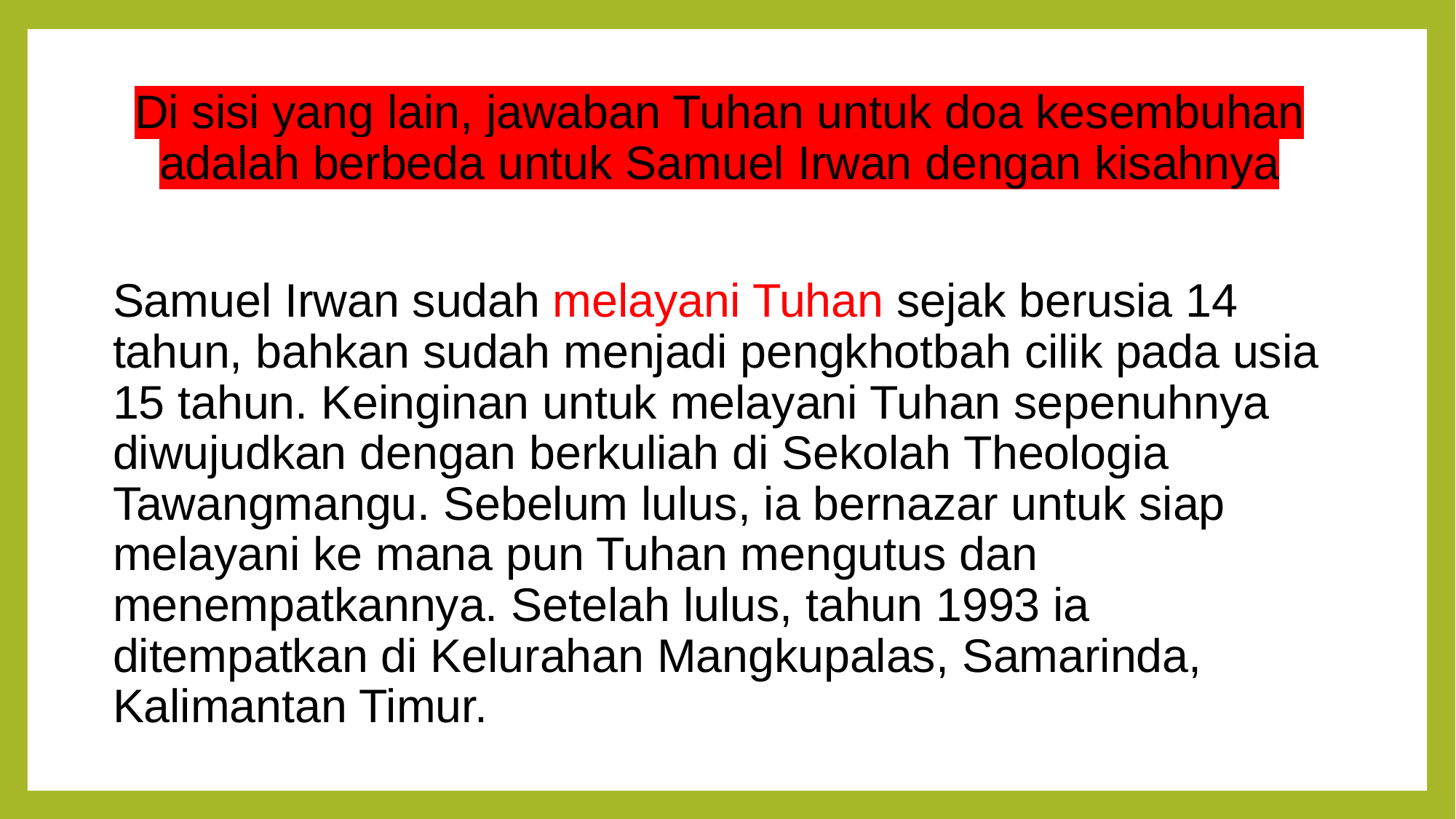

Di sisi yang lain, jawaban Tuhan untuk doa kesembuhan adalah berbeda untuk Samuel Irwan dengan kisahnya

	Samuel Irwan sudah melayani Tuhan sejak berusia 14 tahun, bahkan sudah menjadi pengkhotbah cilik pada usia 15 tahun. Keinginan untuk melayani Tuhan sepenuhnya diwujudkan dengan berkuliah di Sekolah Theologia Tawangmangu. Sebelum lulus, ia bernazar untuk siap melayani ke mana pun Tuhan mengutus dan menempatkannya. Setelah lulus, tahun 1993 ia ditempatkan di Kelurahan Mangkupalas, Samarinda, Kalimantan Timur.